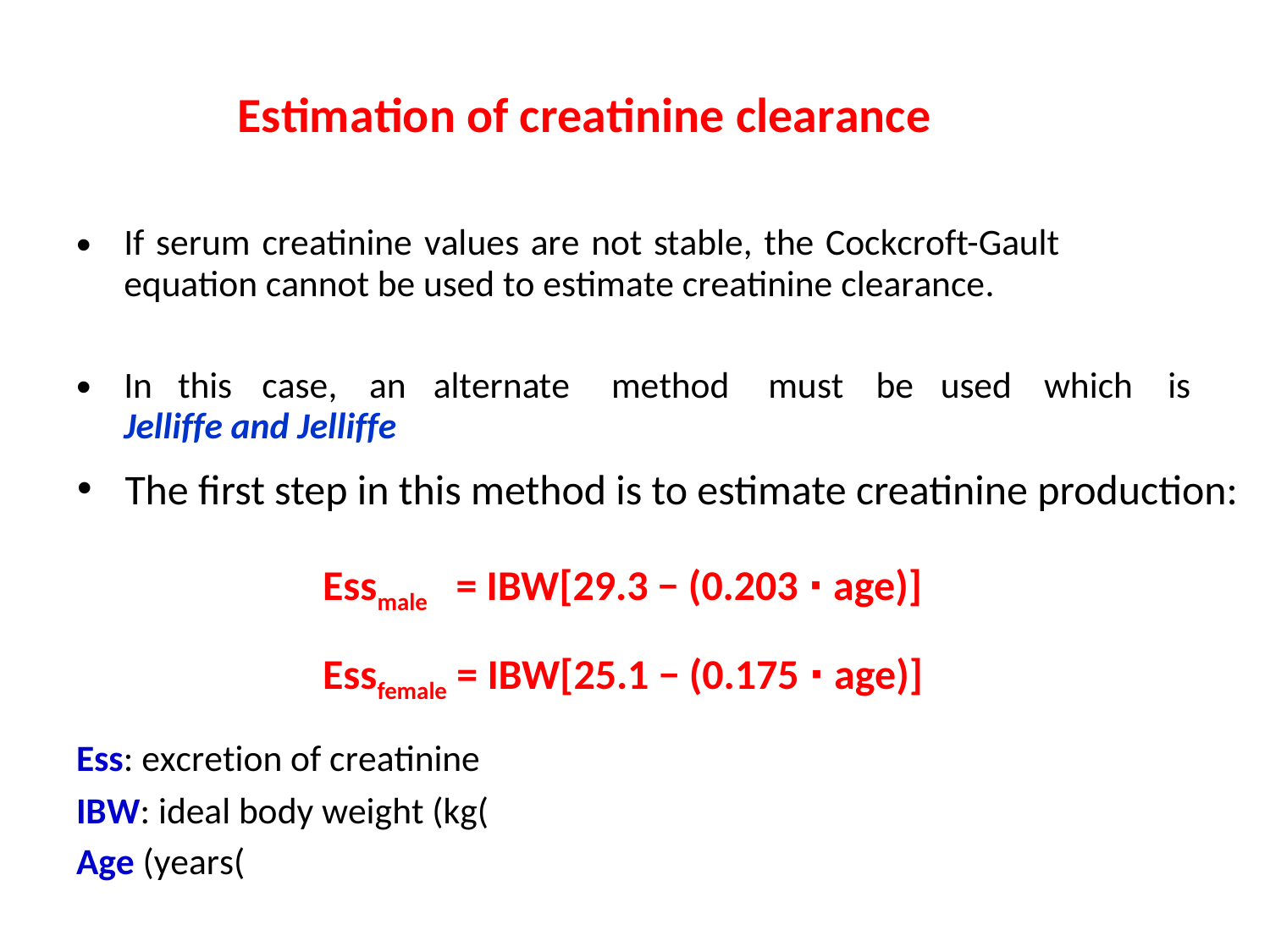

Estimation of creatinine clearance
•
If serum creatinine values are not stable, the Cockcroft-Gault
equation cannot be used to estimate creatinine clearance.
•
In
this
case,
an
alternate
method
must
be
used
which
is
Jelliffe and Jelliffe
The first step in this method is to estimate creatinine production:
Essmale   = IBW[29.3 − (0.203 ⋅ age)]
Essfemale = IBW[25.1 − (0.175 ⋅ age)]
Ess: excretion of creatinine
IBW: ideal body weight (kg(
Age (years(